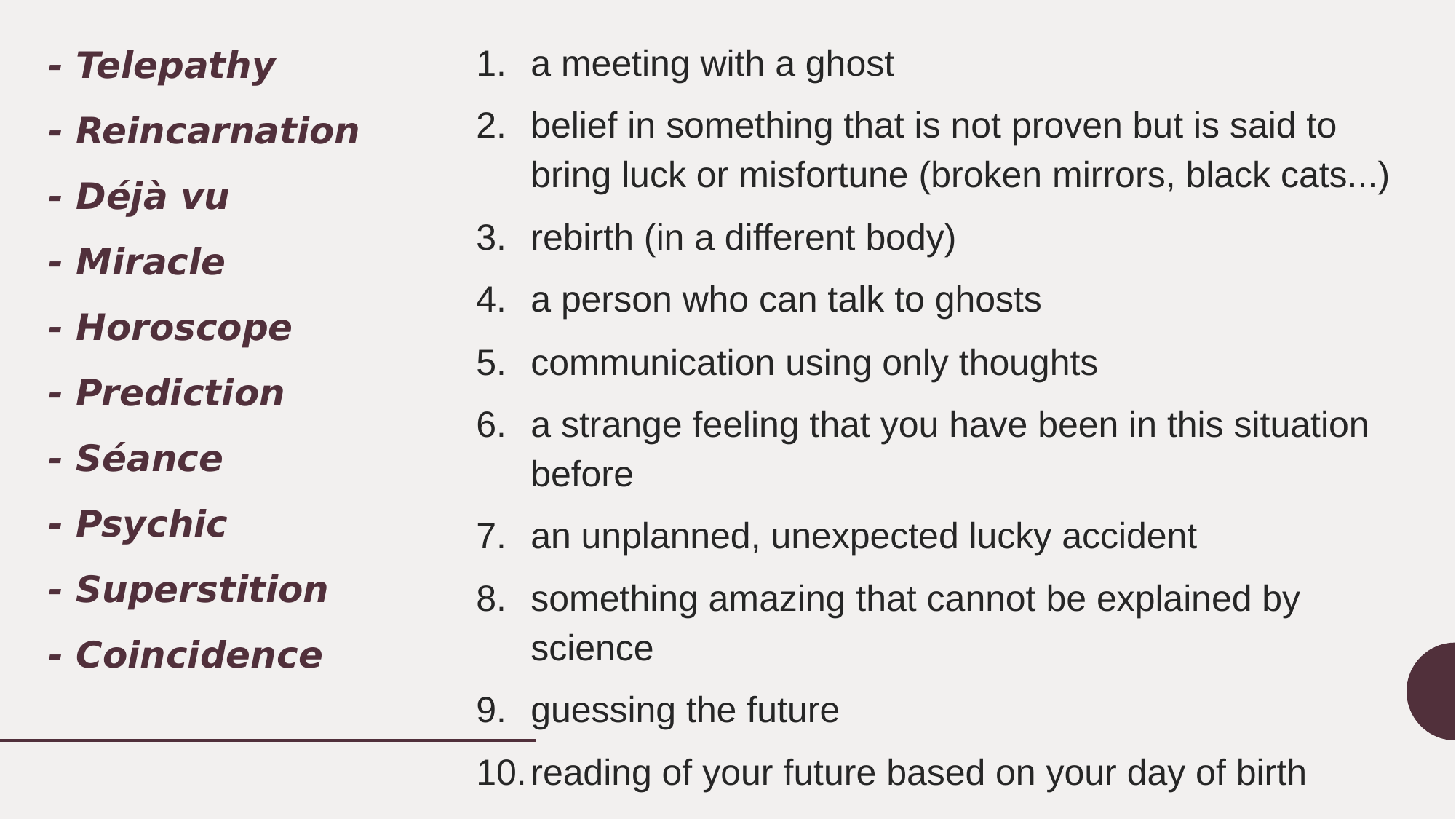

# - Telepathy - Reincarnation - Déjà vu - Miracle - Horoscope - Prediction - Séance - Psychic - Superstition - Coincidence
a meeting with a ghost
belief in something that is not proven but is said to bring luck or misfortune (broken mirrors, black cats...)
rebirth (in a different body)
a person who can talk to ghosts
communication using only thoughts
a strange feeling that you have been in this situation before
an unplanned, unexpected lucky accident
something amazing that cannot be explained by science
guessing the future
reading of your future based on your day of birth